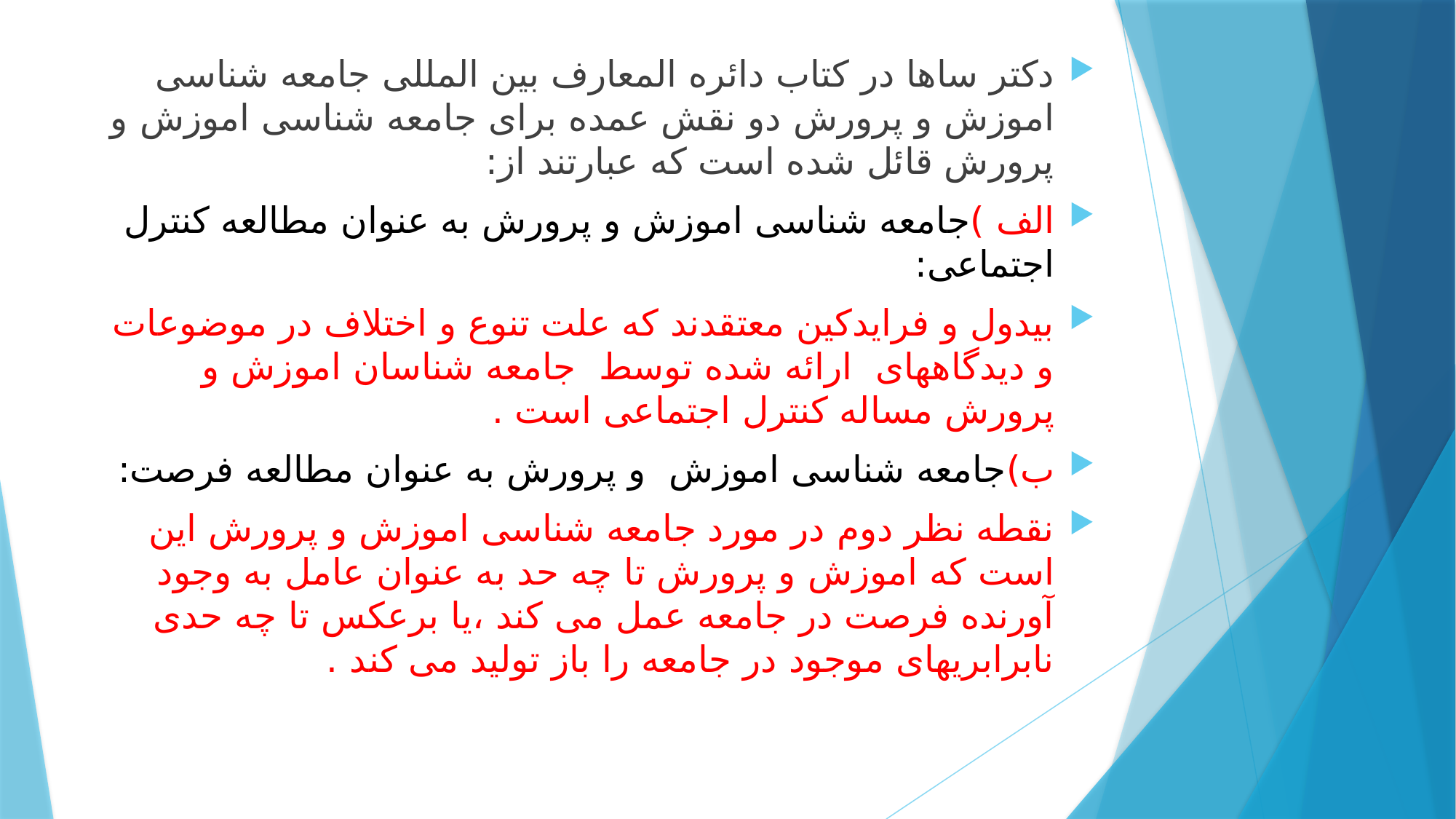

دکتر ساها در کتاب دائره المعارف بین المللی جامعه شناسی اموزش و پرورش دو نقش عمده برای جامعه شناسی اموزش و پرورش قائل شده است که عبارتند از:
الف )جامعه شناسی اموزش و پرورش به عنوان مطالعه کنترل اجتماعی:
بیدول و فرایدکین معتقدند که علت تنوع و اختلاف در موضوعات و دیدگاههای  ارائه شده توسط  جامعه شناسان اموزش و پرورش مساله کنترل اجتماعی است .
ب)جامعه شناسی اموزش  و پرورش به عنوان مطالعه فرصت:
نقطه نظر دوم در مورد جامعه شناسی اموزش و پرورش این است که اموزش و پرورش تا چه حد به عنوان عامل به وجود آورنده فرصت در جامعه عمل می کند ،یا برعکس تا چه حدی نابرابریهای موجود در جامعه را باز تولید می کند .